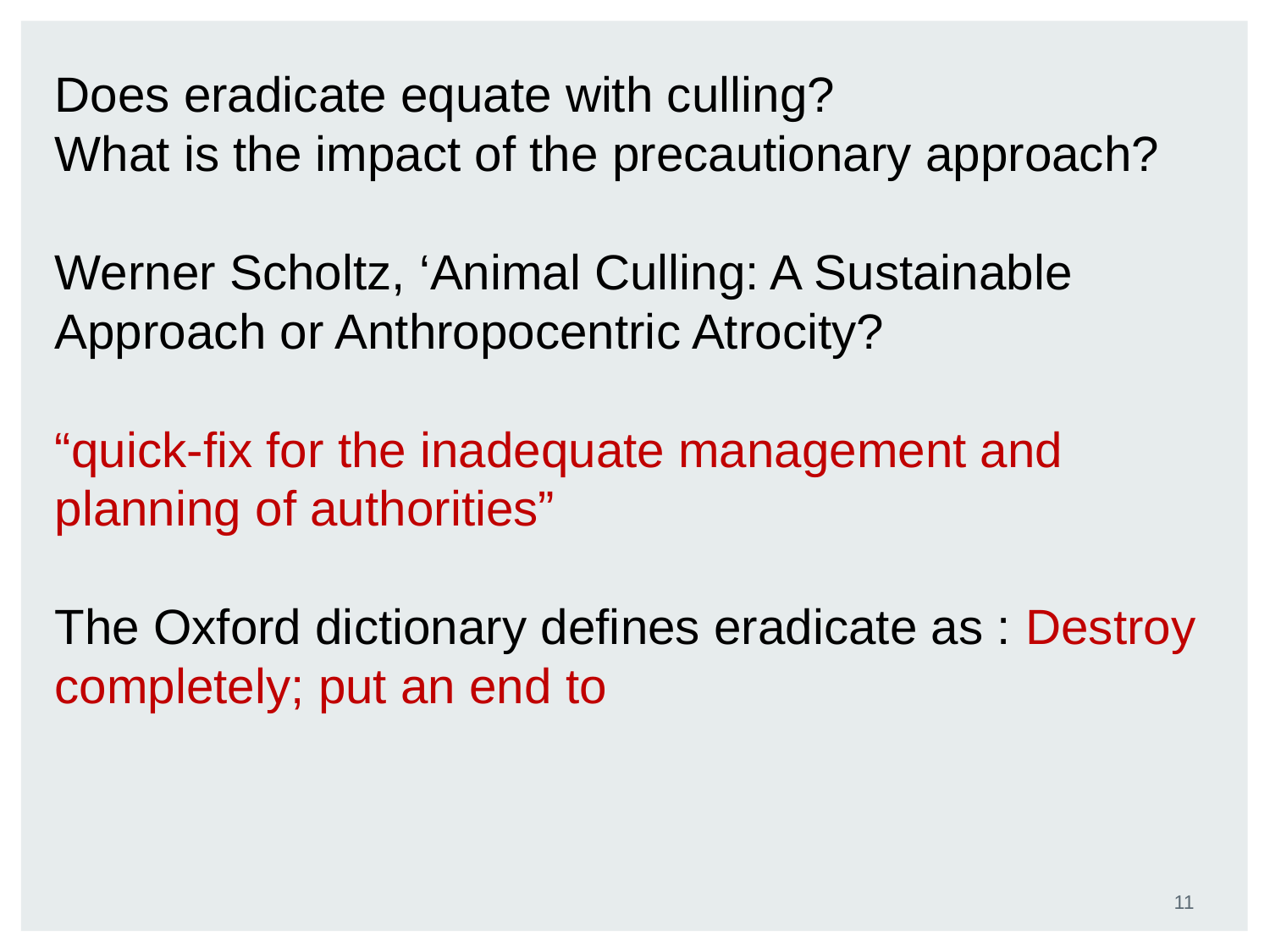

Does eradicate equate with culling?
What is the impact of the precautionary approach?

Werner Scholtz, ‘Animal Culling: A Sustainable Approach or Anthropocentric Atrocity?

“quick-fix for the inadequate management and planning of authorities”

The Oxford dictionary defines eradicate as : Destroy completely; put an end to

11